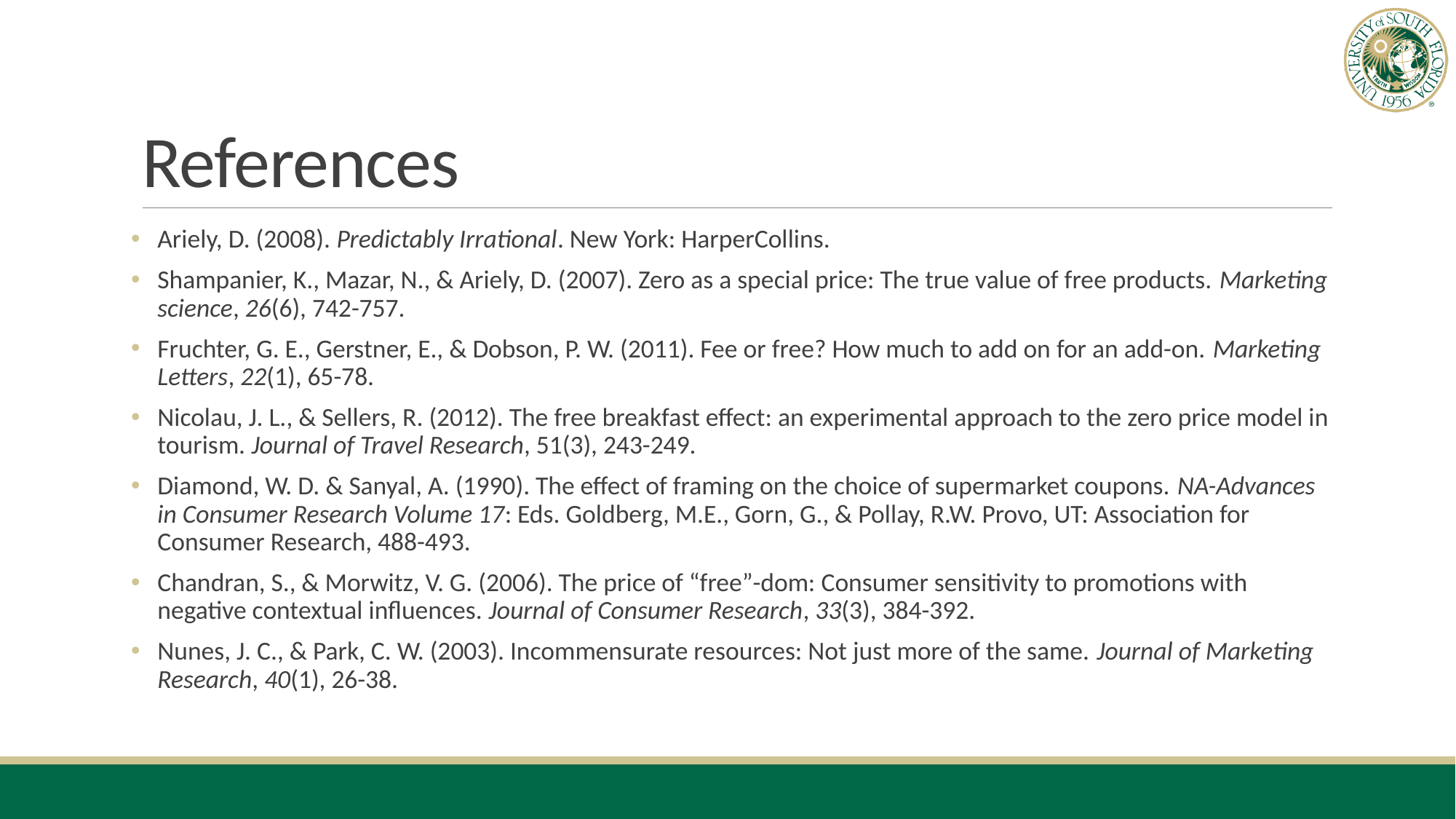

# References
Ariely, D. (2008). Predictably Irrational. New York: HarperCollins.
Shampanier, K., Mazar, N., & Ariely, D. (2007). Zero as a special price: The true value of free products. Marketing science, 26(6), 742-757.
Fruchter, G. E., Gerstner, E., & Dobson, P. W. (2011). Fee or free? How much to add on for an add-on. Marketing Letters, 22(1), 65-78.
Nicolau, J. L., & Sellers, R. (2012). The free breakfast effect: an experimental approach to the zero price model in tourism. Journal of Travel Research, 51(3), 243-249.
Diamond, W. D. & Sanyal, A. (1990). The effect of framing on the choice of supermarket coupons. NA-Advances in Consumer Research Volume 17: Eds. Goldberg, M.E., Gorn, G., & Pollay, R.W. Provo, UT: Association for Consumer Research, 488-493.
Chandran, S., & Morwitz, V. G. (2006). The price of “free”-dom: Consumer sensitivity to promotions with negative contextual influences. Journal of Consumer Research, 33(3), 384-392.
Nunes, J. C., & Park, C. W. (2003). Incommensurate resources: Not just more of the same. Journal of Marketing Research, 40(1), 26-38.